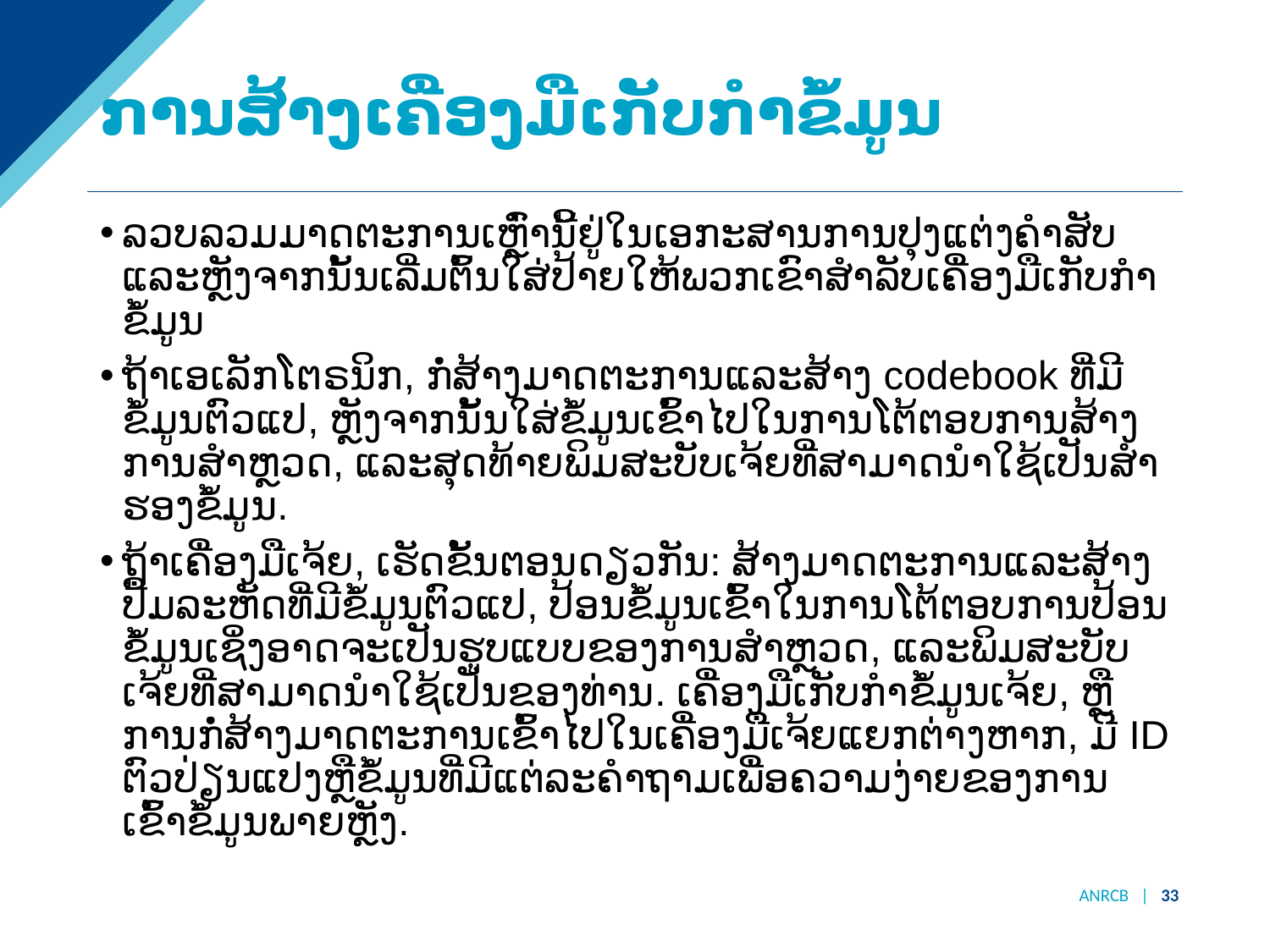

# ການສ້າງເຄື່ອງມືເກັບກໍາຂໍ້ມູນ
ລວບລວມມາດຕະການເຫຼົ່ານີ້ຢູ່ໃນເອກະສານການປຸງແຕ່ງຄໍາສັບແລະຫຼັງຈາກນັ້ນເລີ່ມຕົ້ນໃສ່ປ້າຍໃຫ້ພວກເຂົາສໍາລັບເຄື່ອງມືເກັບກໍາຂໍ້ມູນ
ຖ້າເອເລັກໂຕຣນິກ, ກໍ່ສ້າງມາດຕະການແລະສ້າງ codebook ທີ່ມີຂໍ້ມູນຕົວແປ, ຫຼັງຈາກນັ້ນໃສ່ຂໍ້ມູນເຂົ້າໄປໃນການໂຕ້ຕອບການສ້າງການສໍາຫຼວດ, ແລະສຸດທ້າຍພິມສະບັບເຈ້ຍທີ່ສາມາດນໍາໃຊ້ເປັນສໍາຮອງຂໍ້ມູນ.
ຖ້າເຄື່ອງມືເຈ້ຍ, ເຮັດຂັ້ນຕອນດຽວກັນ: ສ້າງມາດຕະການແລະສ້າງປື້ມລະຫັດທີ່ມີຂໍ້ມູນຕົວແປ, ປ້ອນຂໍ້ມູນເຂົ້າໃນການໂຕ້ຕອບການປ້ອນຂໍ້ມູນເຊິ່ງອາດຈະເປັນຮູບແບບຂອງການສໍາຫຼວດ, ແລະພິມສະບັບເຈ້ຍທີ່ສາມາດນໍາໃຊ້ເປັນຂອງທ່ານ. ເຄື່ອງ​ມື​ເກັບ​ກໍາ​ຂໍ້​ມູນ​ເຈ້ຍ​, ຫຼື​ການ​ກໍ່​ສ້າງ​ມາດ​ຕະ​ການ​ເຂົ້າ​ໄປ​ໃນ​ເຄື່ອງ​ມື​ເຈ້ຍ​ແຍກ​ຕ່າງ​ຫາກ​, ມີ ID ຕົວ​ປ່ຽນ​ແປງ​ຫຼື​ຂໍ້​ມູນ​ທີ່​ມີ​ແຕ່​ລະ​ຄໍາ​ຖາມ​ເພື່ອ​ຄວາມ​ງ່າຍ​ຂອງ​ການ​ເຂົ້າ​ຂໍ້​ມູນ​ພາຍ​ຫຼັງ​.
ANRCB   |   33